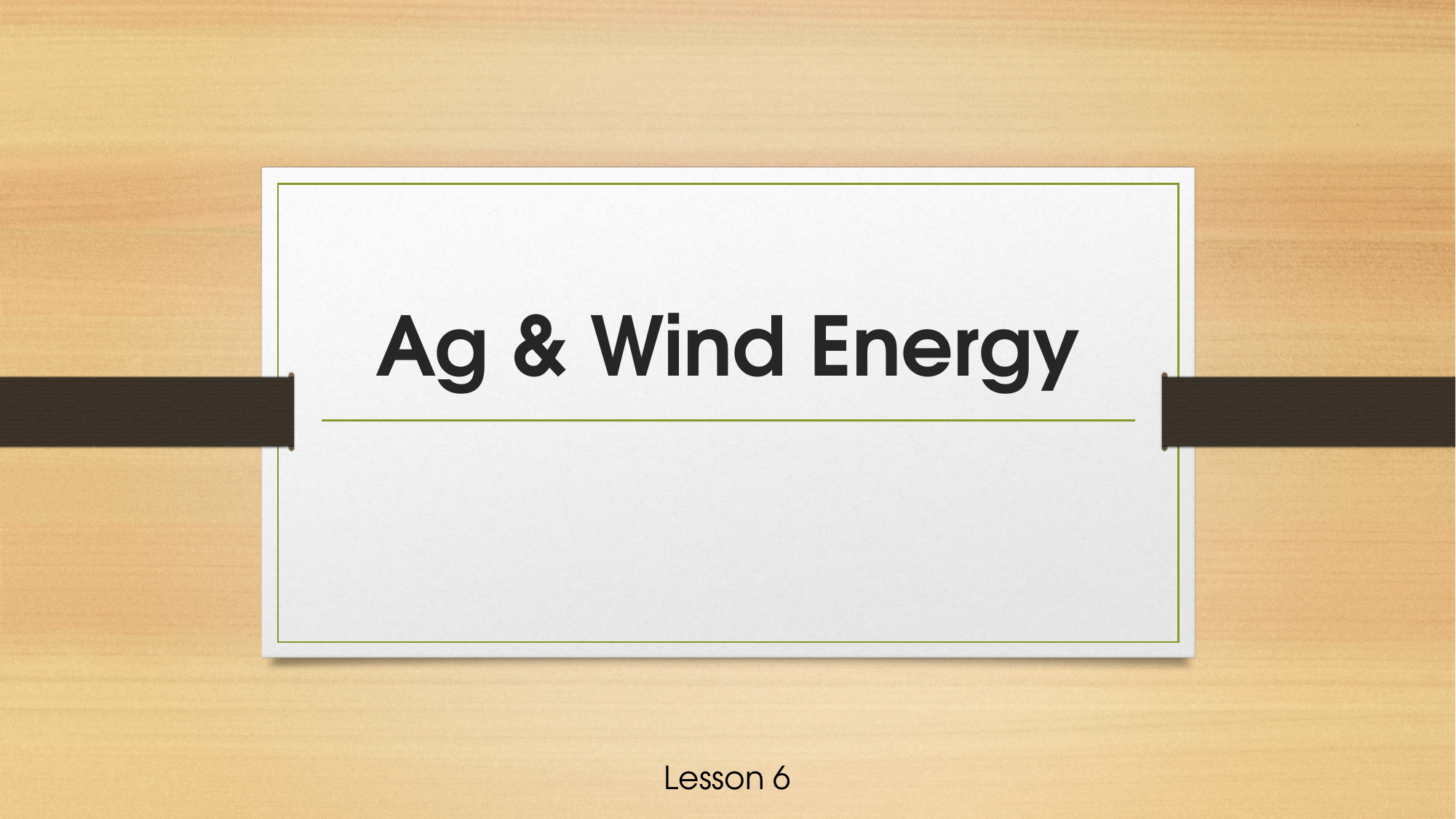

# Ag & Wind Energy
Lesson 6